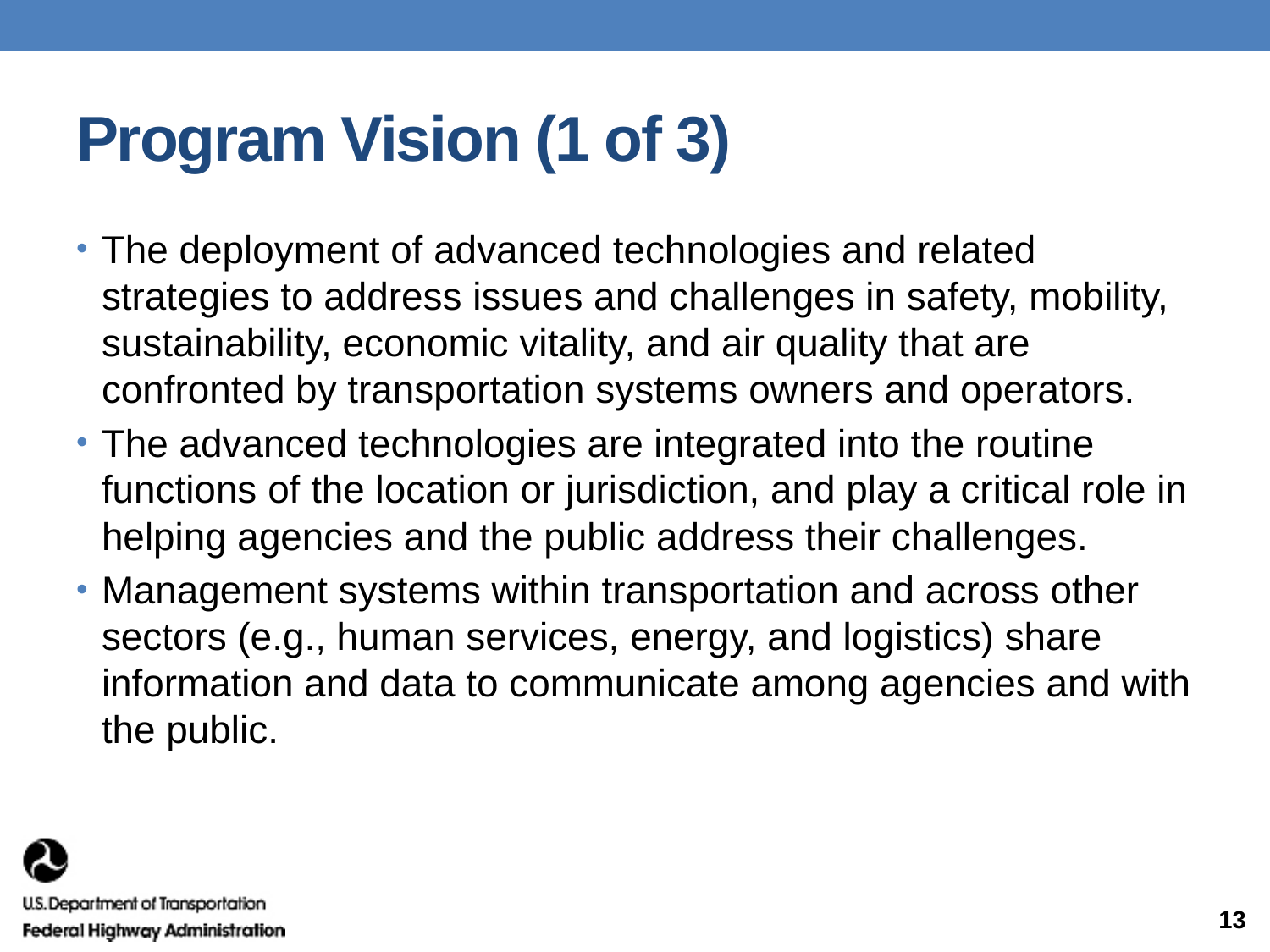

# Program Vision (1 of 3)
The deployment of advanced technologies and related strategies to address issues and challenges in safety, mobility, sustainability, economic vitality, and air quality that are confronted by transportation systems owners and operators.
The advanced technologies are integrated into the routine functions of the location or jurisdiction, and play a critical role in helping agencies and the public address their challenges.
Management systems within transportation and across other sectors (e.g., human services, energy, and logistics) share information and data to communicate among agencies and with the public.

13